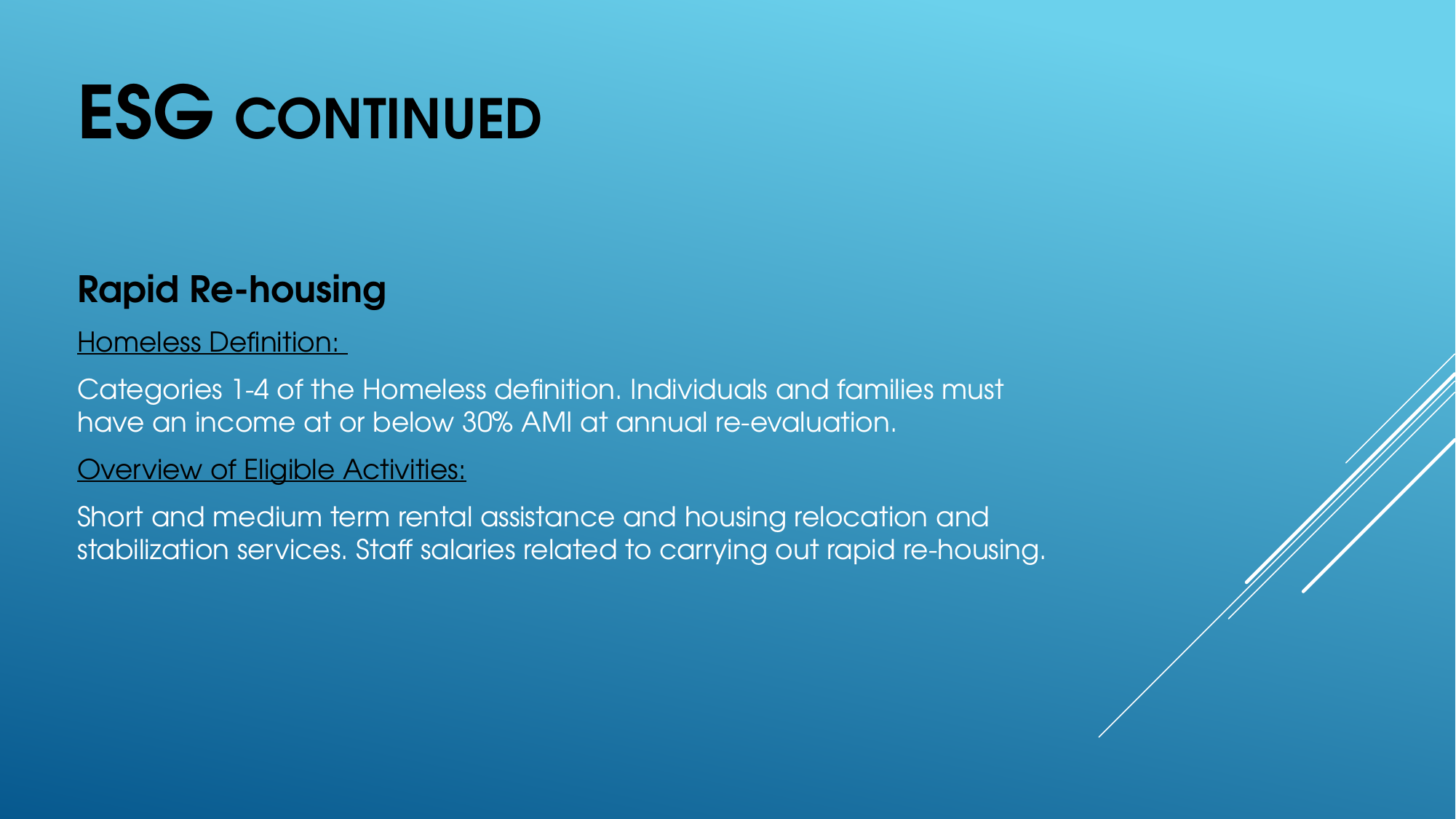

ESG CONTINUED
Rapid Re-housing
Homeless Definition:
Categories 1-4 of the Homeless definition. Individuals and families must have an income at or below 30% AMI at annual re-evaluation.
Overview of Eligible Activities:
Short and medium term rental assistance and housing relocation and stabilization services. Staff salaries related to carrying out rapid re-housing.